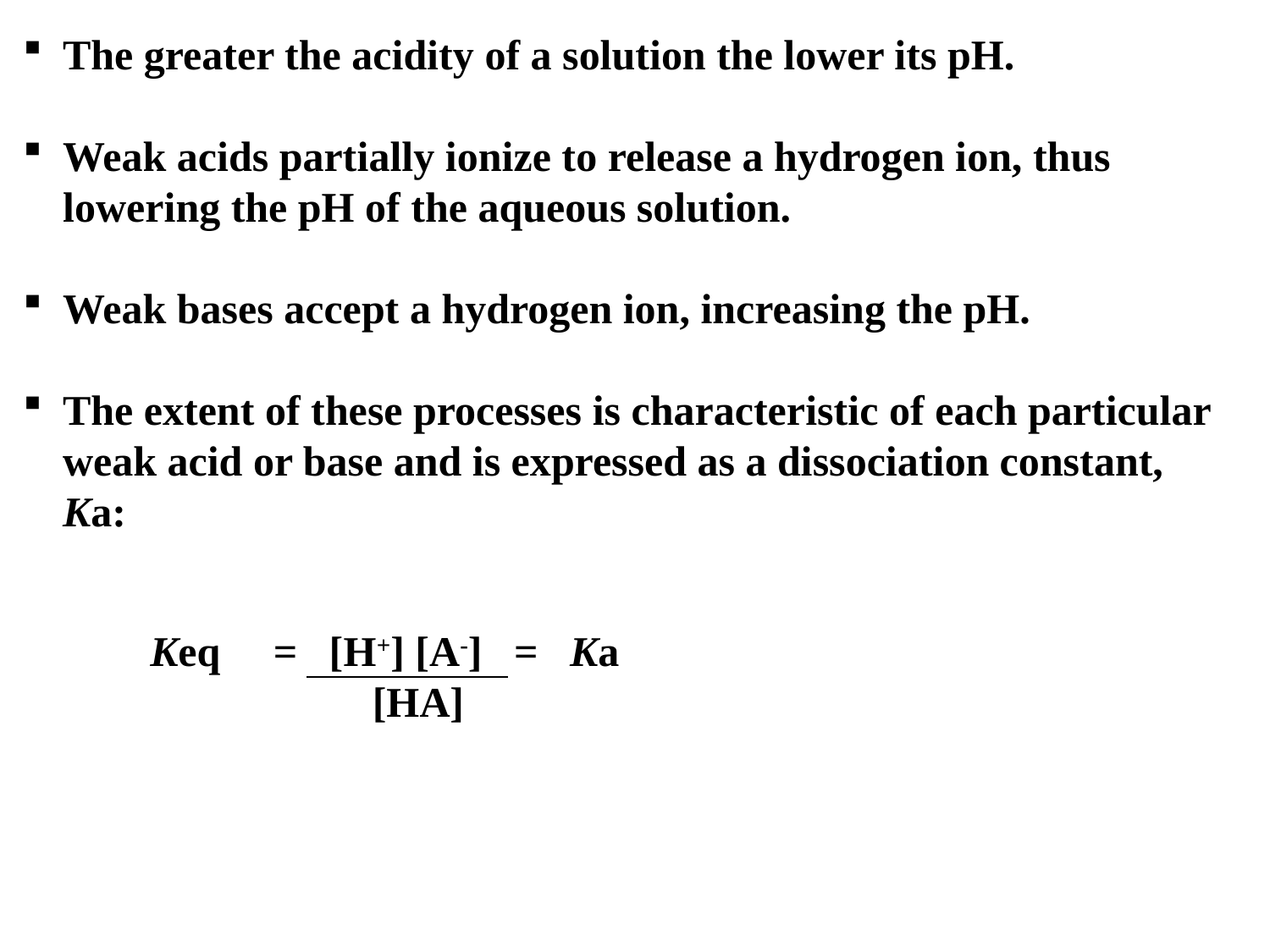

The greater the acidity of a solution the lower its pH.

Weak acids partially ionize to release a hydrogen ion, thus lowering the pH of the aqueous solution.

Weak bases accept a hydrogen ion, increasing the pH.

The extent of these processes is characteristic of each particular weak acid or base and is expressed as a dissociation constant,  Ka:
Keq     =   [H+] [A-]   =   Ka
                     [HA]